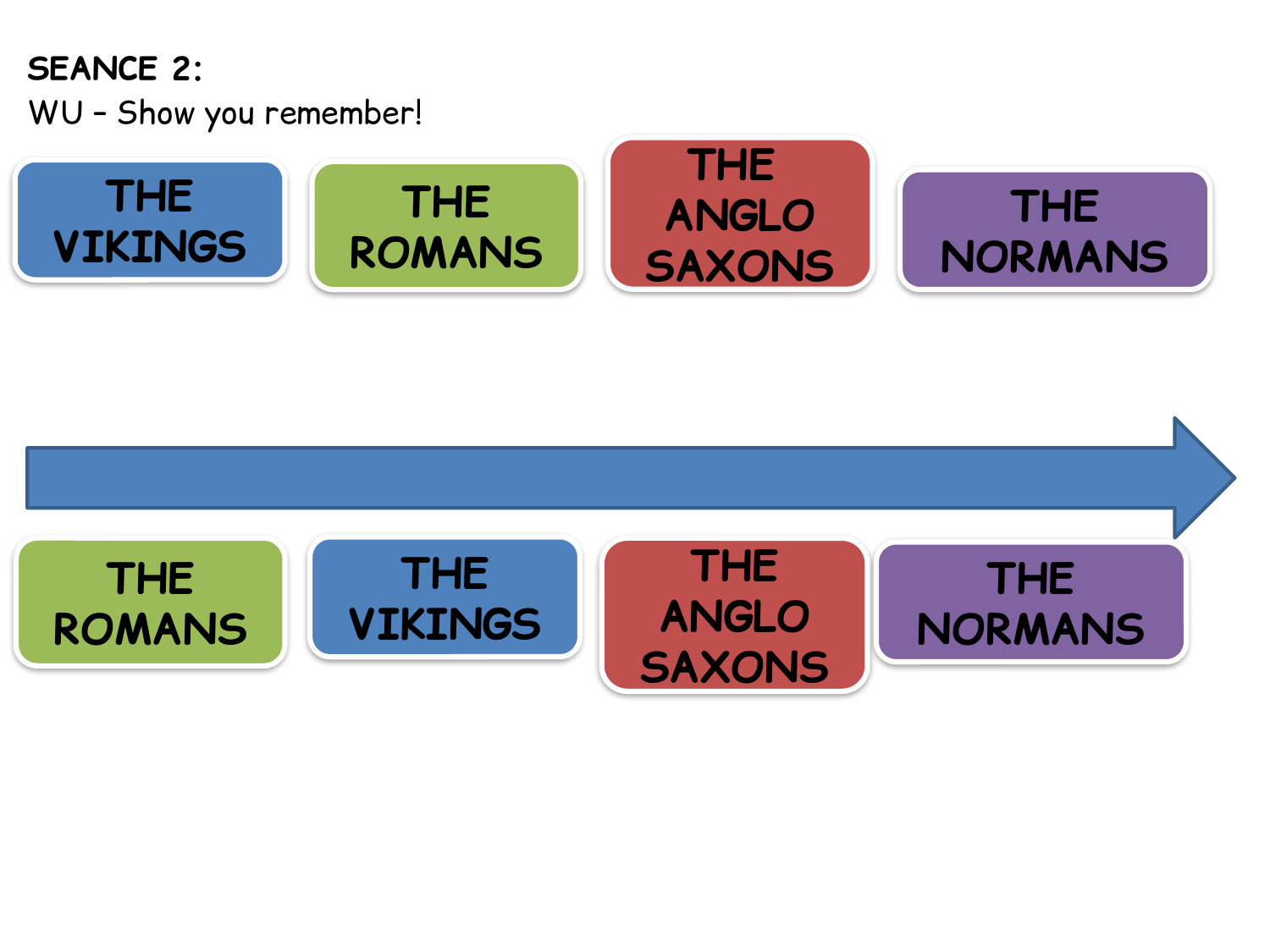

SEANCE 2:
WU – Show you remember!
THE
ANGLO
SAXONS
THE VIKINGS
THE ROMANS
THE NORMANS

THE VIKINGS
THE ROMANS
THE
ANGLO SAXONS
THE NORMANS